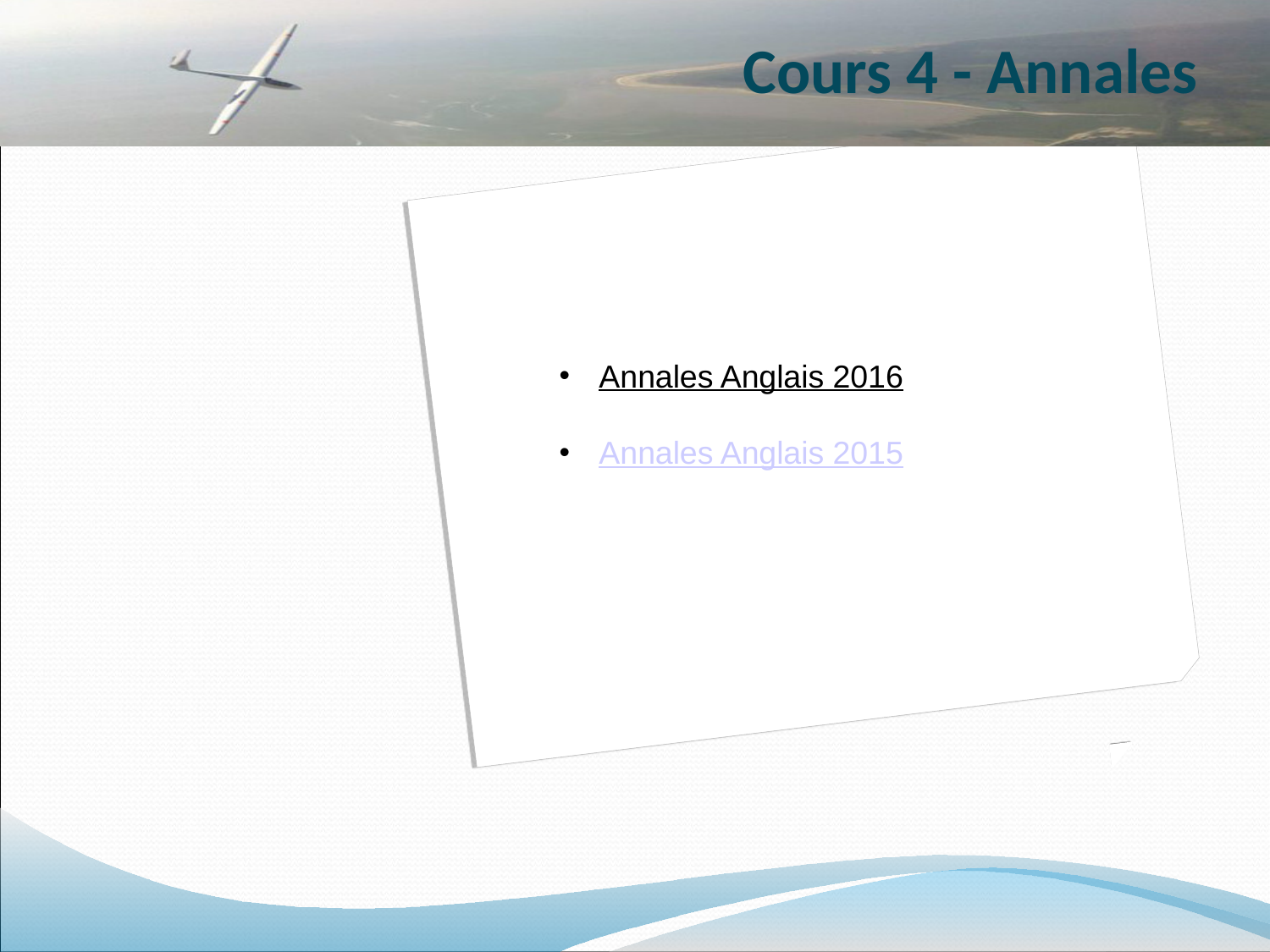

Cours 4 - Annales
Annales Anglais 2016
Annales Anglais 2015